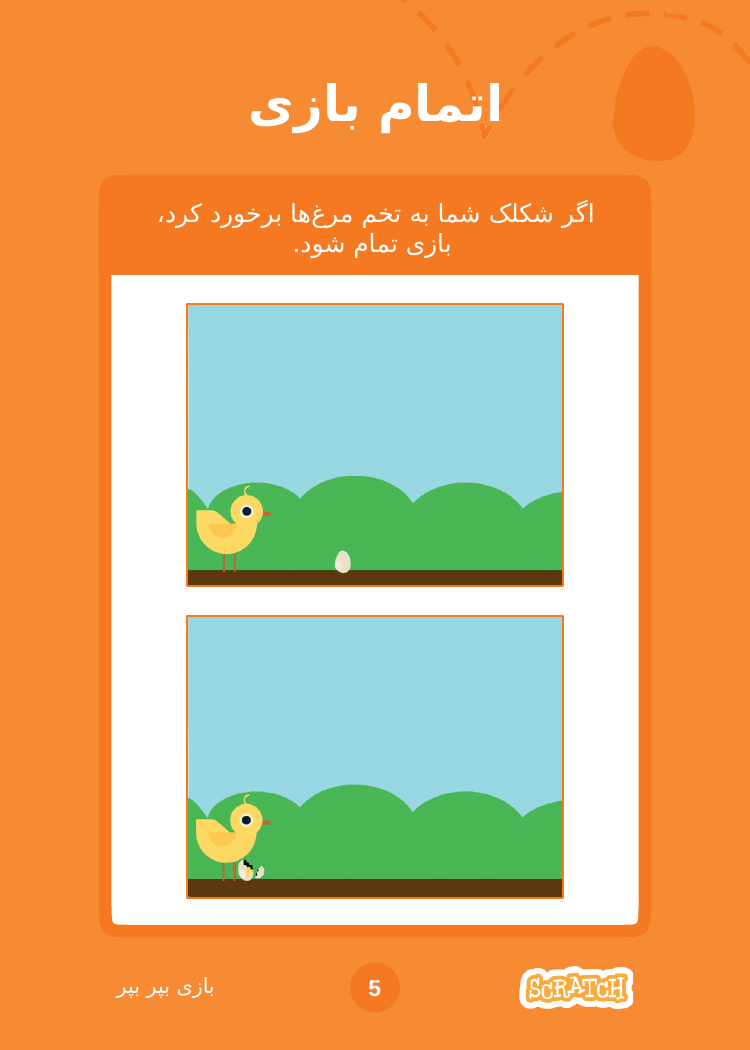

# اتمام بازی

اگر شکلک شما به تخم مرغ‌ها برخورد کرد،
 بازی تمام شود.

بازی بپر بپر
5